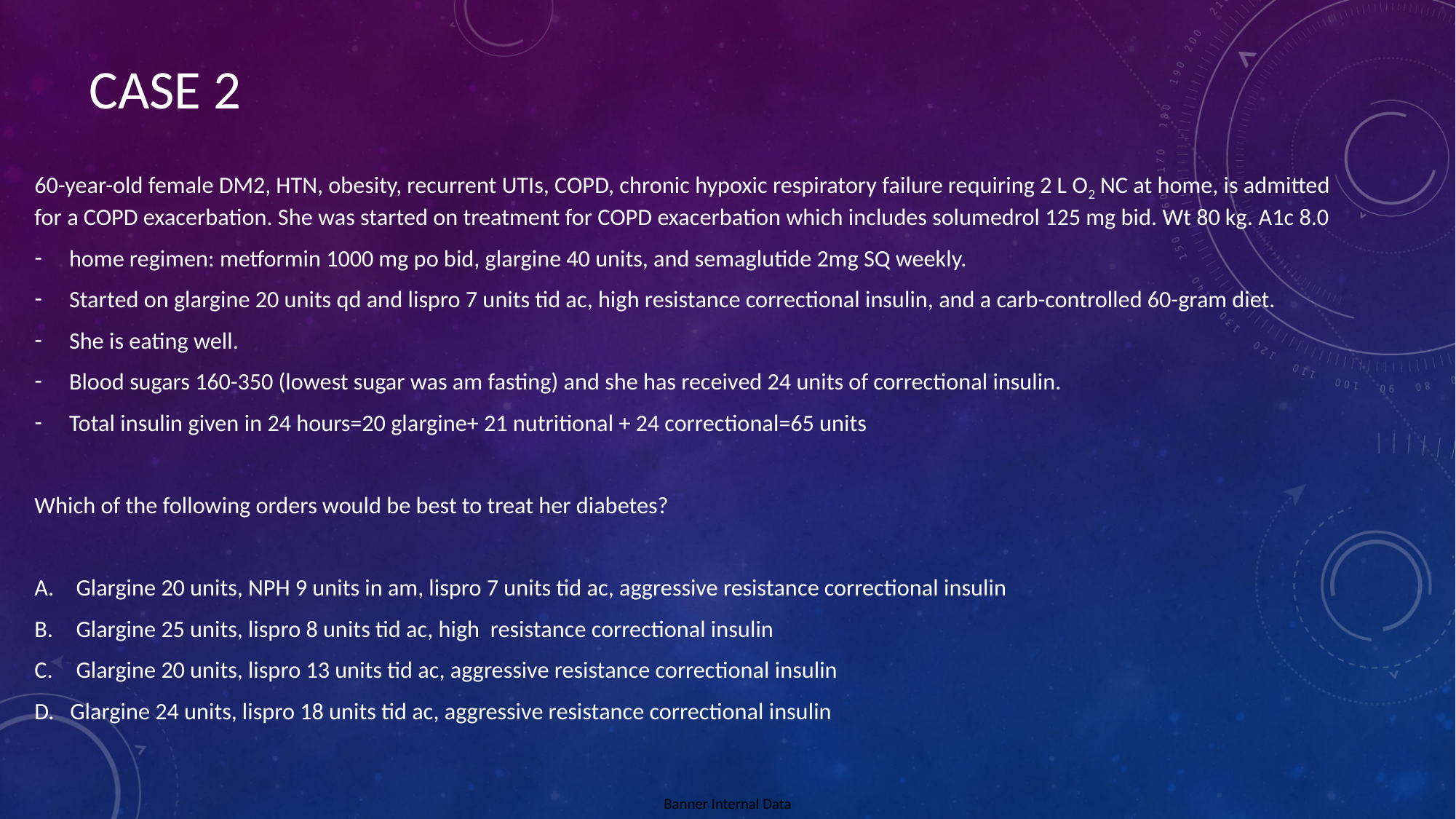

# Case 2
60-year-old female DM2, HTN, obesity, recurrent UTIs, COPD, chronic hypoxic respiratory failure requiring 2 L O2 NC at home, is admitted for a COPD exacerbation. She was started on treatment for COPD exacerbation which includes solumedrol 125 mg bid. Wt 80 kg. A1c 8.0
home regimen: metformin 1000 mg po bid, glargine 40 units, and semaglutide 2mg SQ weekly.
Started on glargine 20 units qd and lispro 7 units tid ac, high resistance correctional insulin, and a carb-controlled 60-gram diet.
She is eating well.
Blood sugars 160-350 (lowest sugar was am fasting) and she has received 24 units of correctional insulin.
Total insulin given in 24 hours=20 glargine+ 21 nutritional + 24 correctional=65 units

Which of the following orders would be best to treat her diabetes?

Glargine 20 units, NPH 9 units in am, lispro 7 units tid ac, aggressive resistance correctional insulin
Glargine 25 units, lispro 8 units tid ac, high  resistance correctional insulin
Glargine 20 units, lispro 13 units tid ac, aggressive resistance correctional insulin
D.   Glargine 24 units, lispro 18 units tid ac, aggressive resistance correctional insulin